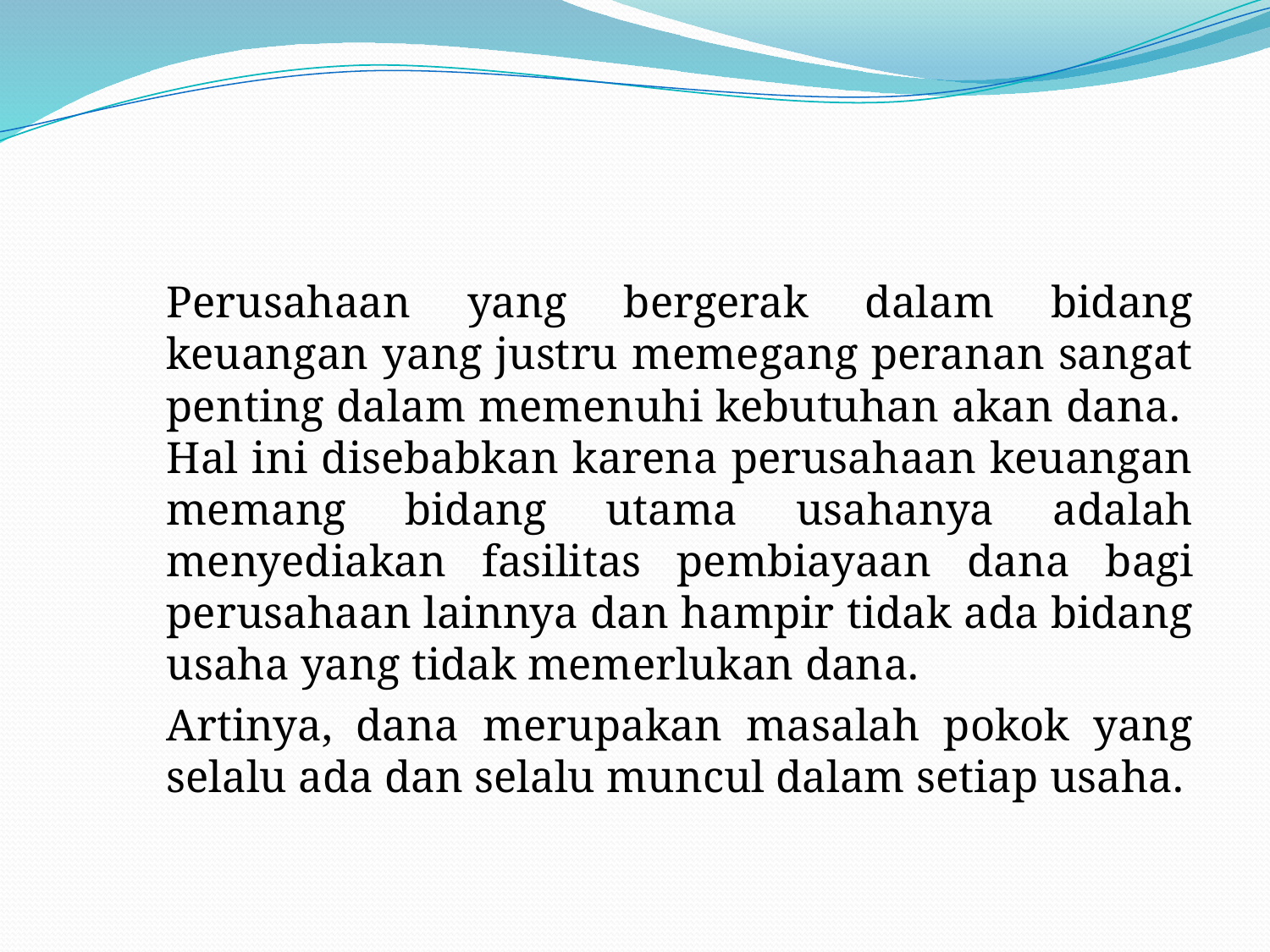

#
Perusahaan yang bergerak dalam bidang keuangan yang justru memegang peranan sangat penting dalam memenuhi kebutuhan akan dana.  Hal ini disebabkan karena perusahaan keuangan memang bidang utama usahanya adalah menyediakan fasilitas pembiayaan dana bagi perusahaan lainnya dan hampir tidak ada bidang usaha yang tidak memerlukan dana.
Artinya, dana merupakan masalah pokok yang selalu ada dan selalu muncul dalam setiap usaha.